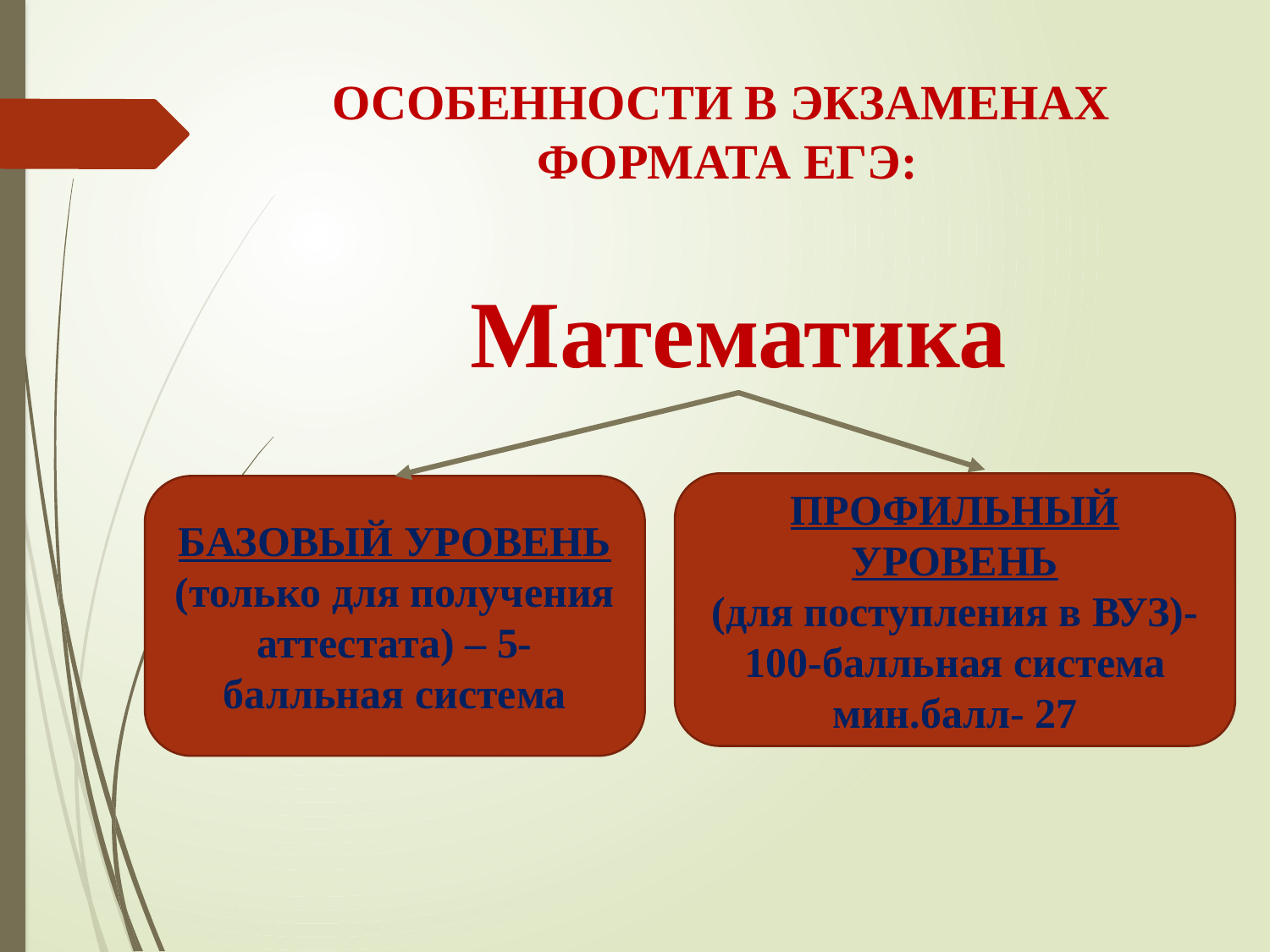

ОСОБЕННОСТИ В ЭКЗАМЕНАХ
ФОРМАТА ЕГЭ:
Математика
ПРОФИЛЬНЫЙ УРОВЕНЬ
(для поступления в ВУЗ)- 100-балльная система мин.балл- 27
БАЗОВЫЙ УРОВЕНЬ
(только для получения аттестата) – 5-балльная система